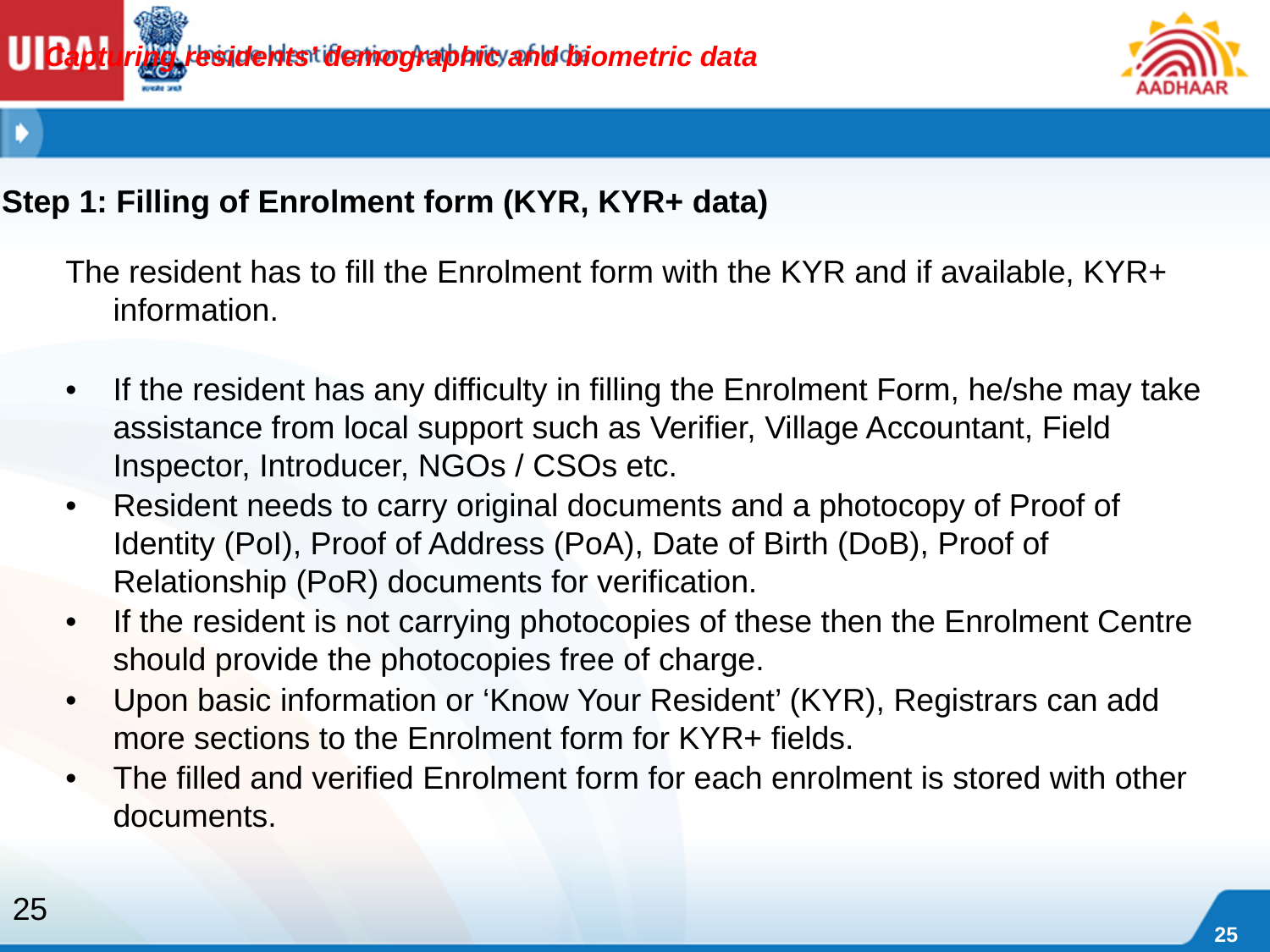

Capturing residents’ demographic and biometric data

Step 1: Filling of Enrolment form (KYR, KYR+ data)

The resident has to fill the Enrolment form with the KYR and if available, KYR+ information.

•	If the resident has any difficulty in filling the Enrolment Form, he/she may take assistance from local support such as Verifier, Village Accountant, Field Inspector, Introducer, NGOs / CSOs etc.
•	Resident needs to carry original documents and a photocopy of Proof of Identity (PoI), Proof of Address (PoA), Date of Birth (DoB), Proof of Relationship (PoR) documents for verification.
•	If the resident is not carrying photocopies of these then the Enrolment Centre should provide the photocopies free of charge.
•	Upon basic information or ‘Know Your Resident’ (KYR), Registrars can add more sections to the Enrolment form for KYR+ fields.
•	The filled and verified Enrolment form for each enrolment is stored with other documents.
25